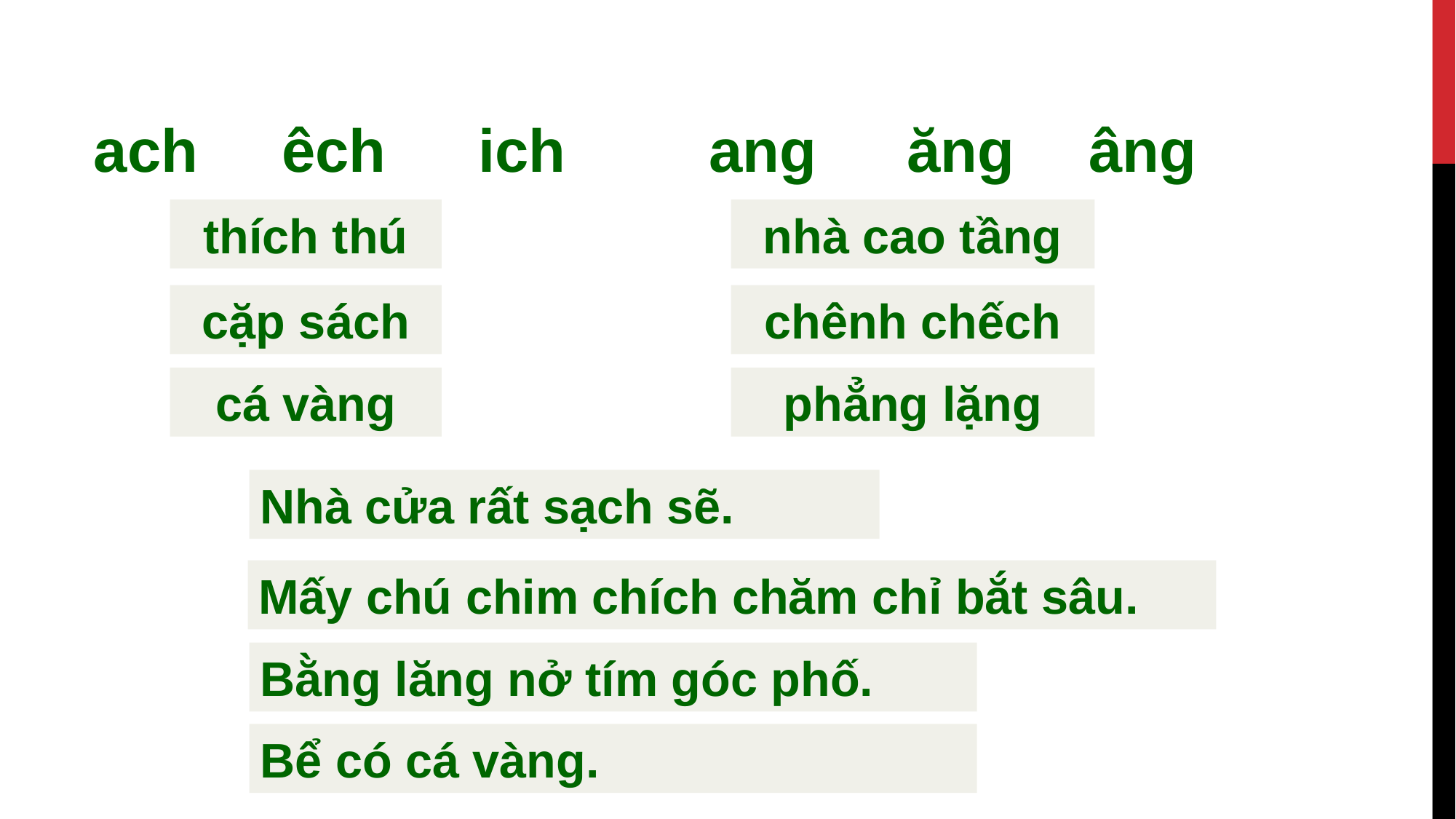

ach
êch
ich
ang
ăng
âng
thích thú
nhà cao tầng
chênh chếch
cặp sách
phẳng lặng
cá vàng
Nhà cửa rất sạch sẽ.
Mấy chú chim chích chăm chỉ bắt sâu.
Bằng lăng nở tím góc phố.
Bể có cá vàng.